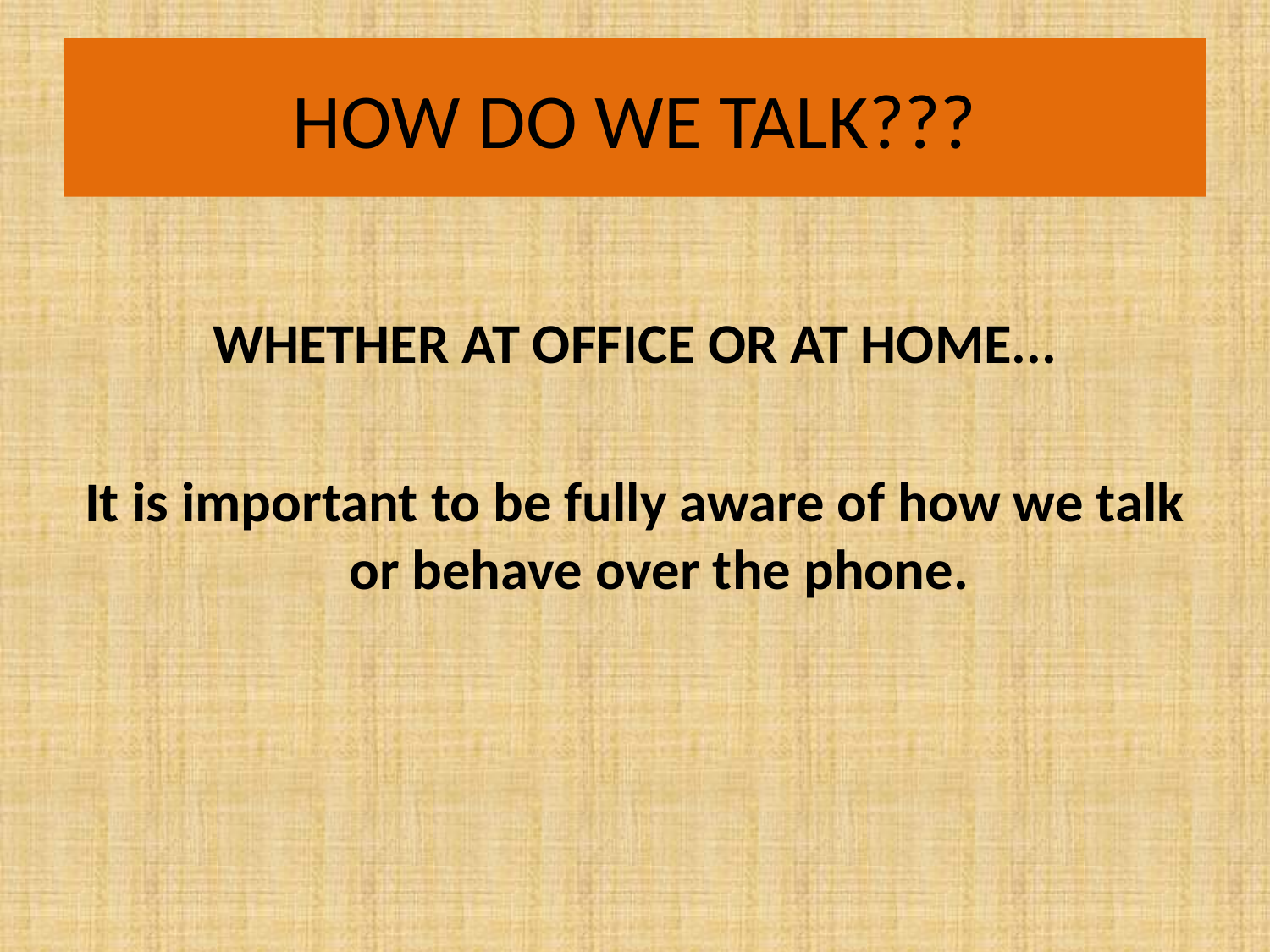

# HOW DO WE TALK???

WHETHER AT OFFICE OR AT HOME...

It is important to be fully aware of how we talk or behave over the phone.